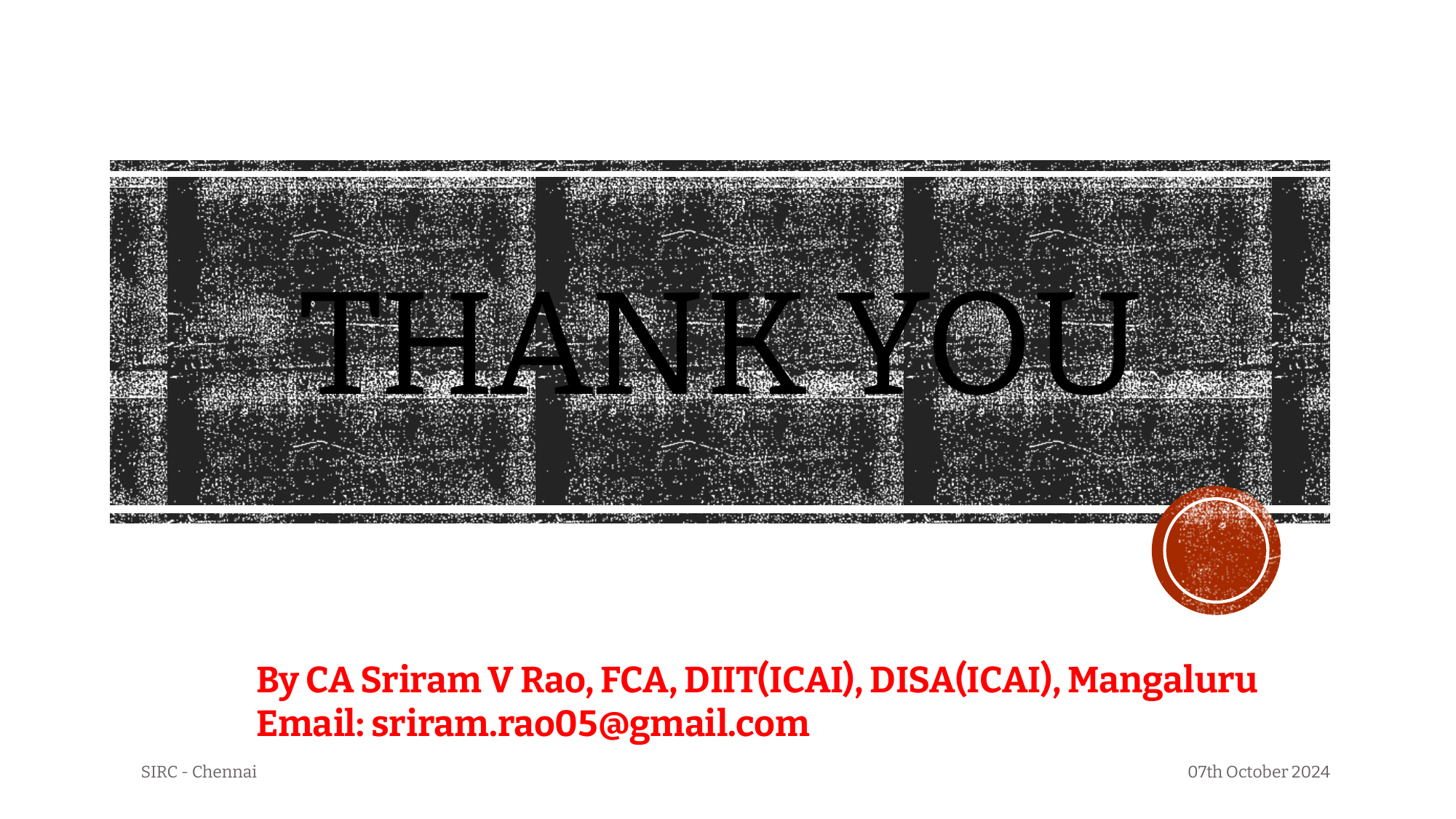

# THANK YOU
By CA Sriram V Rao, FCA, DIIT(ICAI), DISA(ICAI), Mangaluru
Email: sriram.rao05@gmail.com
SIRC - Chennai
07th October 2024